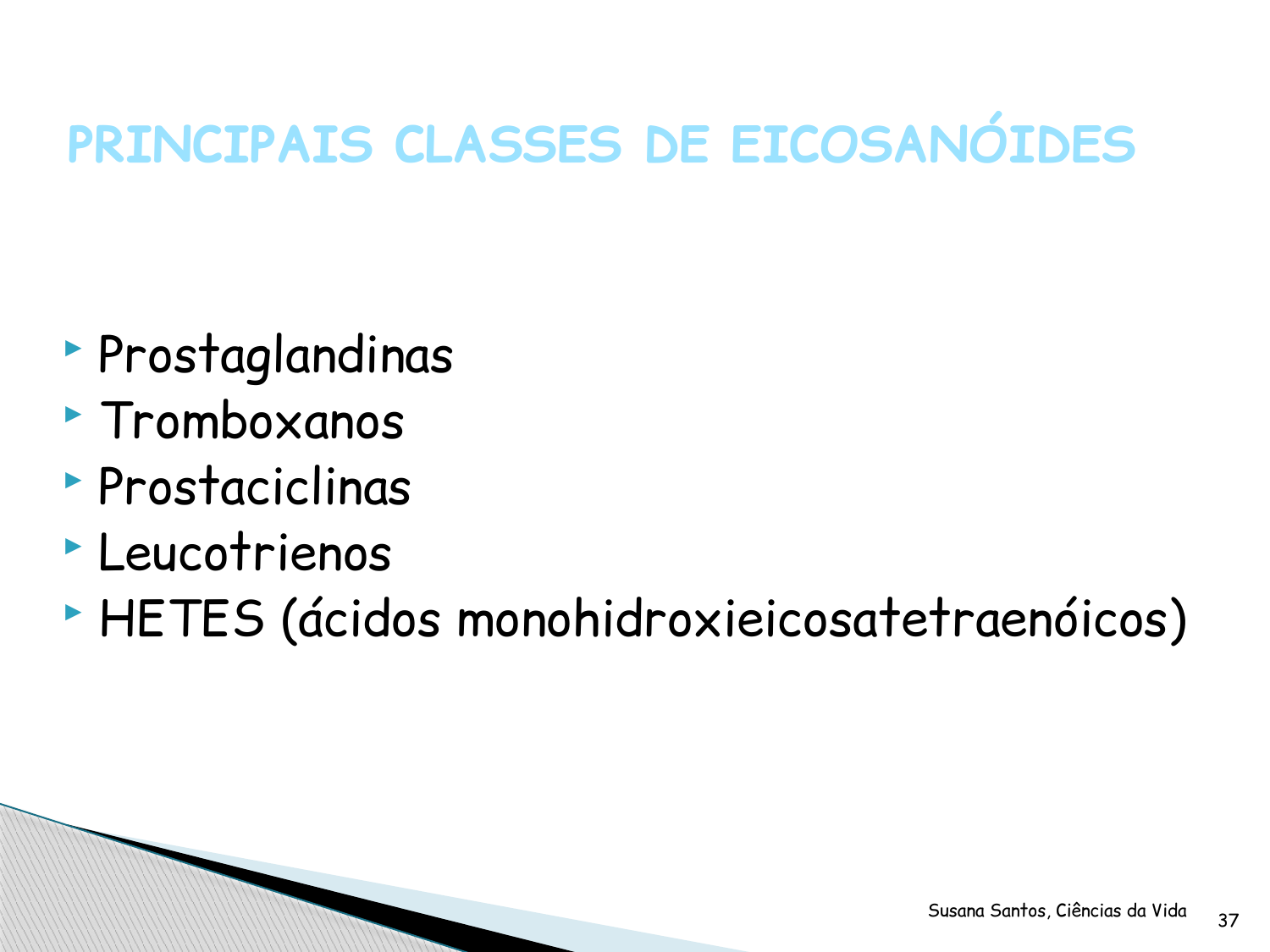

# PRINCIPAIS CLASSES DE EICOSANÓIDES
Prostaglandinas
Tromboxanos
Prostaciclinas
Leucotrienos
HETES (ácidos monohidroxieicosatetraenóicos)

Susana Santos, Ciências da Vida
37